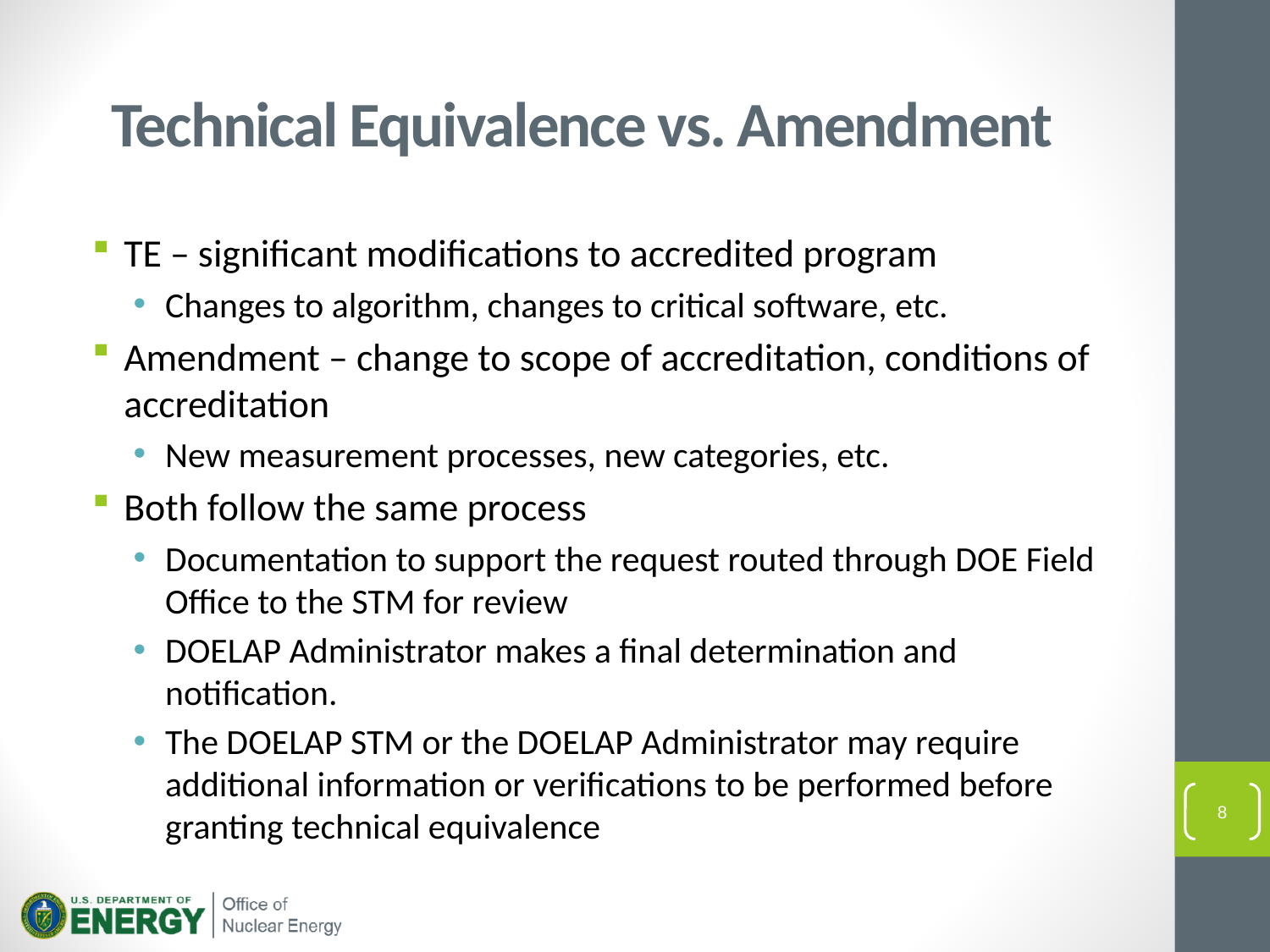

# Technical Equivalence vs. Amendment
TE – significant modifications to accredited program
Changes to algorithm, changes to critical software, etc.
Amendment – change to scope of accreditation, conditions of accreditation
New measurement processes, new categories, etc.
Both follow the same process
Documentation to support the request routed through DOE Field Office to the STM for review
DOELAP Administrator makes a final determination and notification.
The DOELAP STM or the DOELAP Administrator may require additional information or verifications to be performed before granting technical equivalence
8